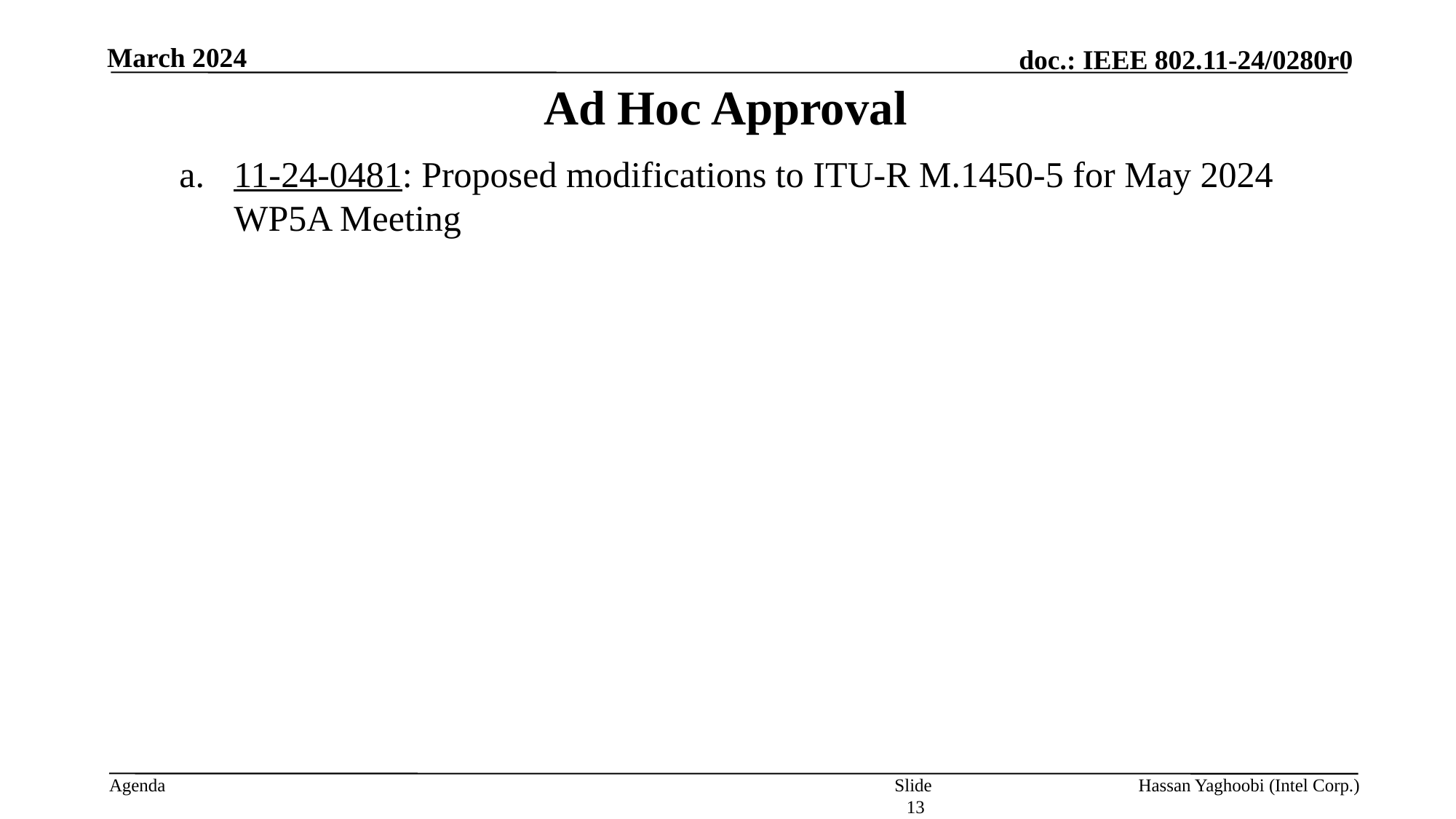

# Ad Hoc Approval
 March 2024
11-24-0481: Proposed modifications to ITU-R M.1450-5 for May 2024 WP5A Meeting
Slide 13
Hassan Yaghoobi (Intel Corp.)